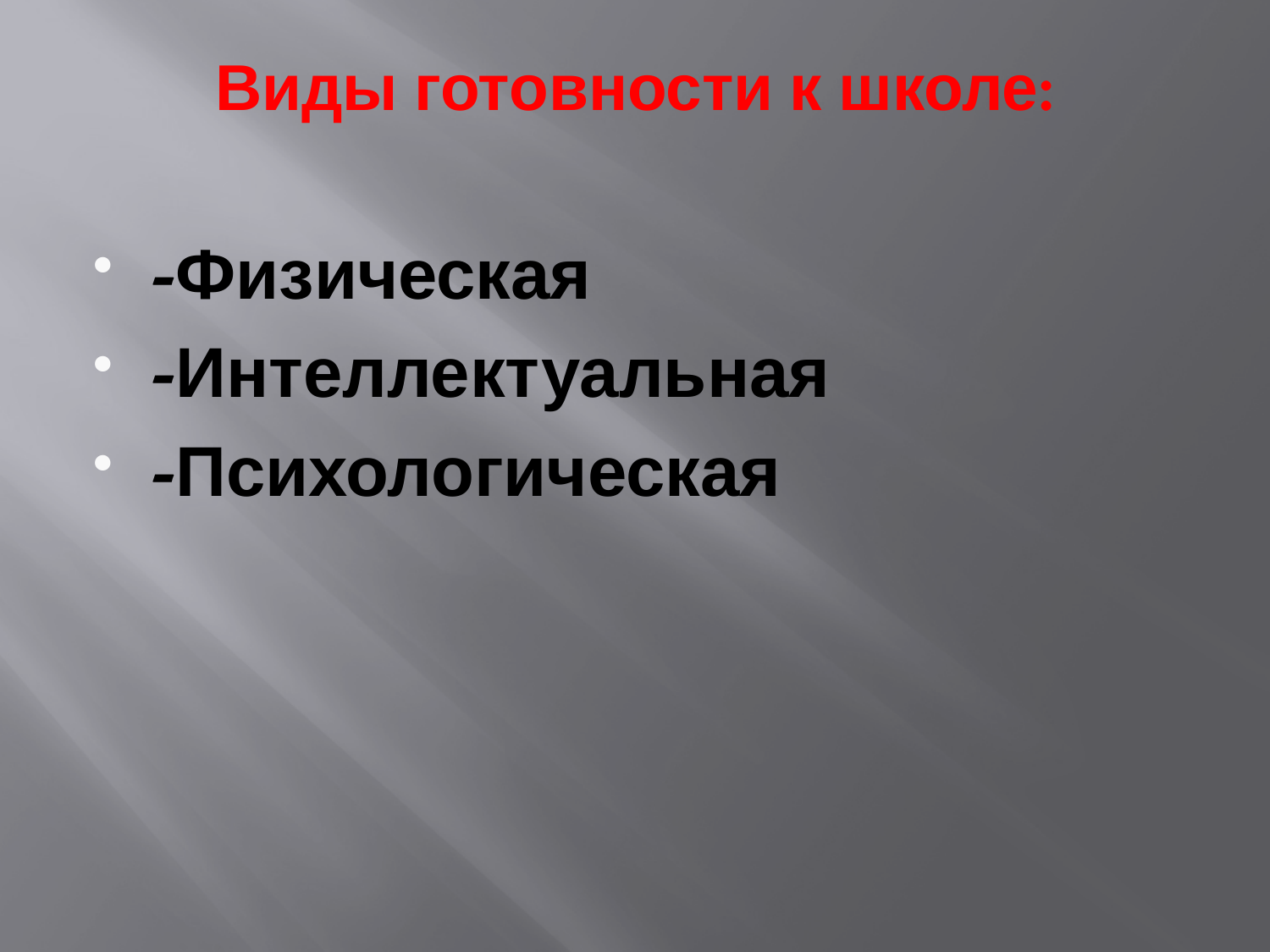

# Виды готовности к школе:
-Физическая
-Интеллектуальная
-Психологическая